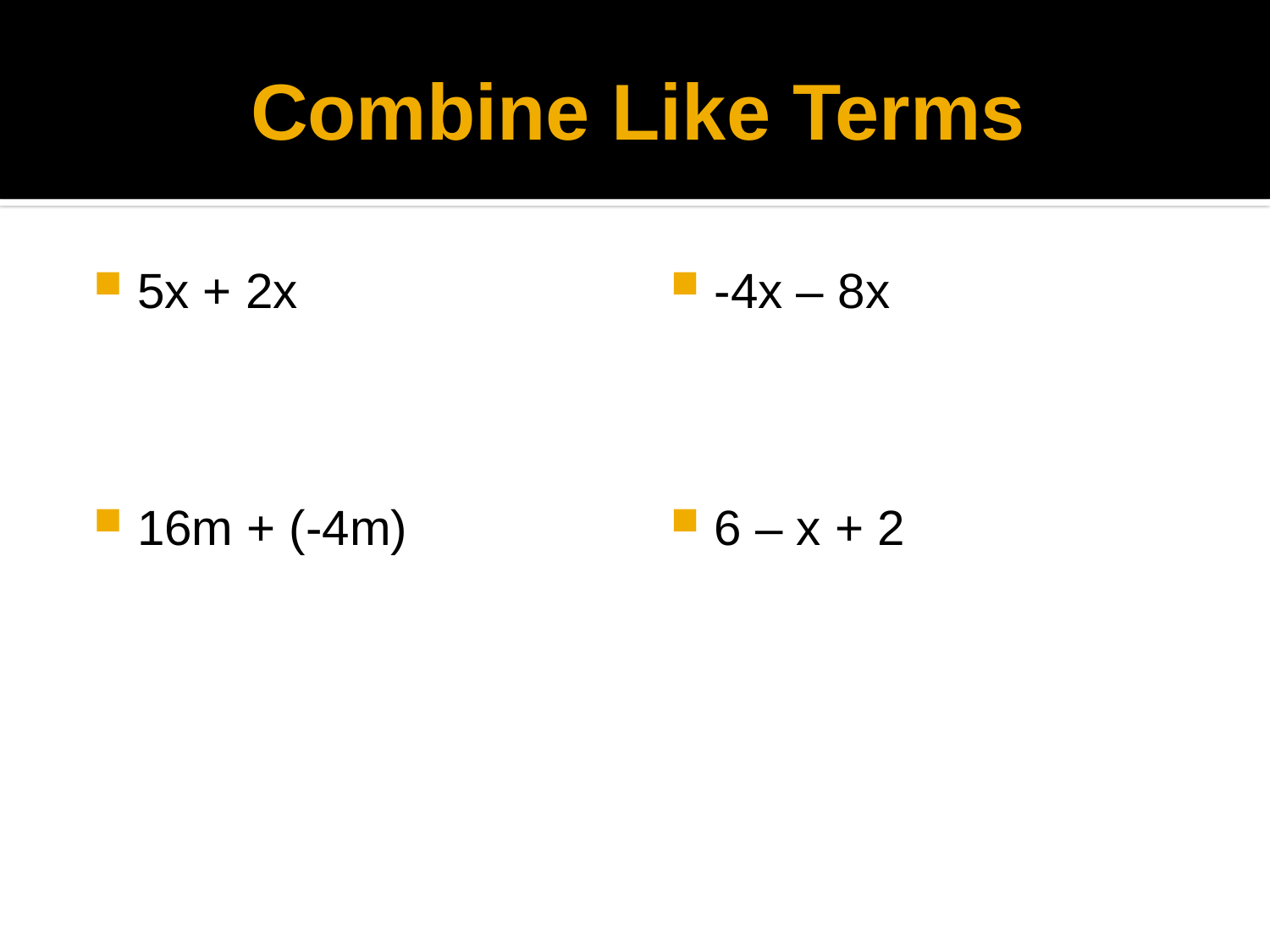

# Combine Like Terms
5x + 2x

16m + (-4m)
-4x – 8x

6 – x + 2